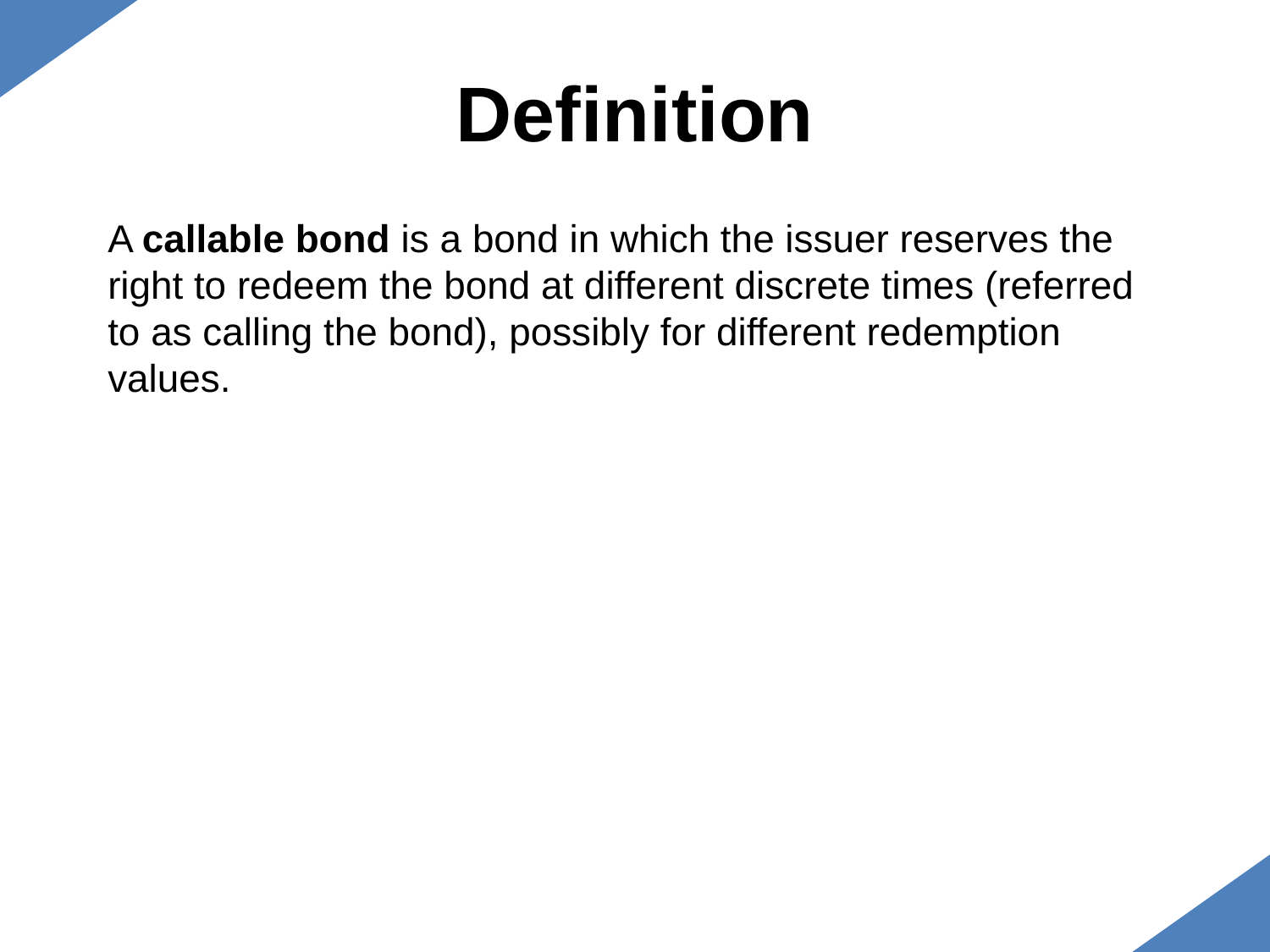

Definition

A callable bond is a bond in which the issuer reserves the right to redeem the bond at different discrete times (referred to as calling the bond), possibly for different redemption values.